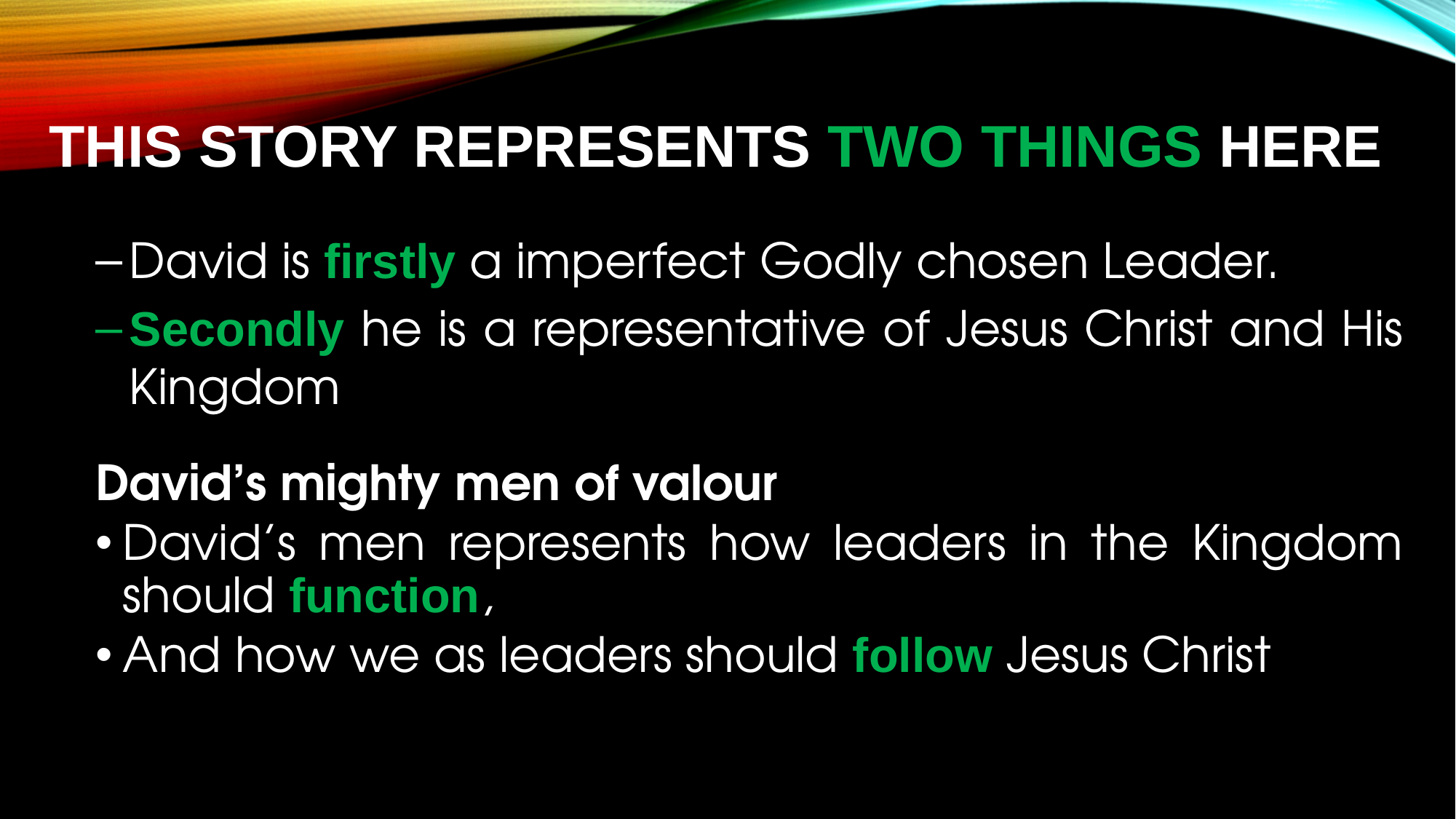

# This story represents two things here
David is firstly a imperfect Godly chosen Leader.
Secondly he is a representative of Jesus Christ and His Kingdom
David’s mighty men of valour
David’s men represents how leaders in the Kingdom should function,
And how we as leaders should follow Jesus Christ